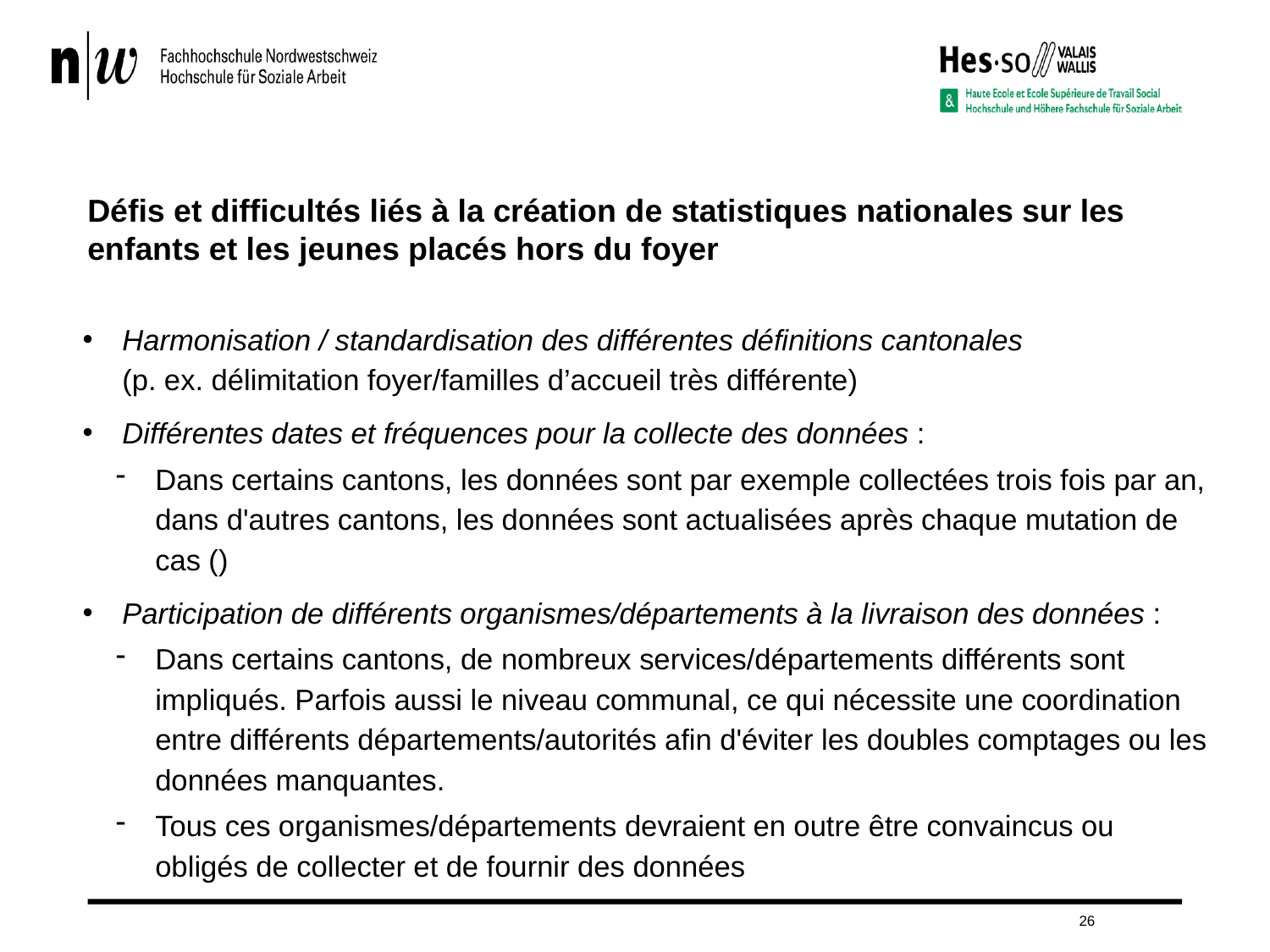

# Défis et difficultés liés à la création de statistiques nationales sur les enfants et les jeunes placés hors du foyer
Harmonisation / standardisation des différentes définitions cantonales
(p. ex. délimitation foyer/familles d’accueil très différente)
Différentes dates et fréquences pour la collecte des données :
Dans certains cantons, les données sont par exemple collectées trois fois par an, dans d'autres cantons, les données sont actualisées après chaque mutation de cas ()
Participation de différents organismes/départements à la livraison des données :
Dans certains cantons, de nombreux services/départements différents sont impliqués. Parfois aussi le niveau communal, ce qui nécessite une coordination entre différents départements/autorités afin d'éviter les doubles comptages ou les données manquantes.
Tous ces organismes/départements devraient en outre être convaincus ou obligés de collecter et de fournir des données
26